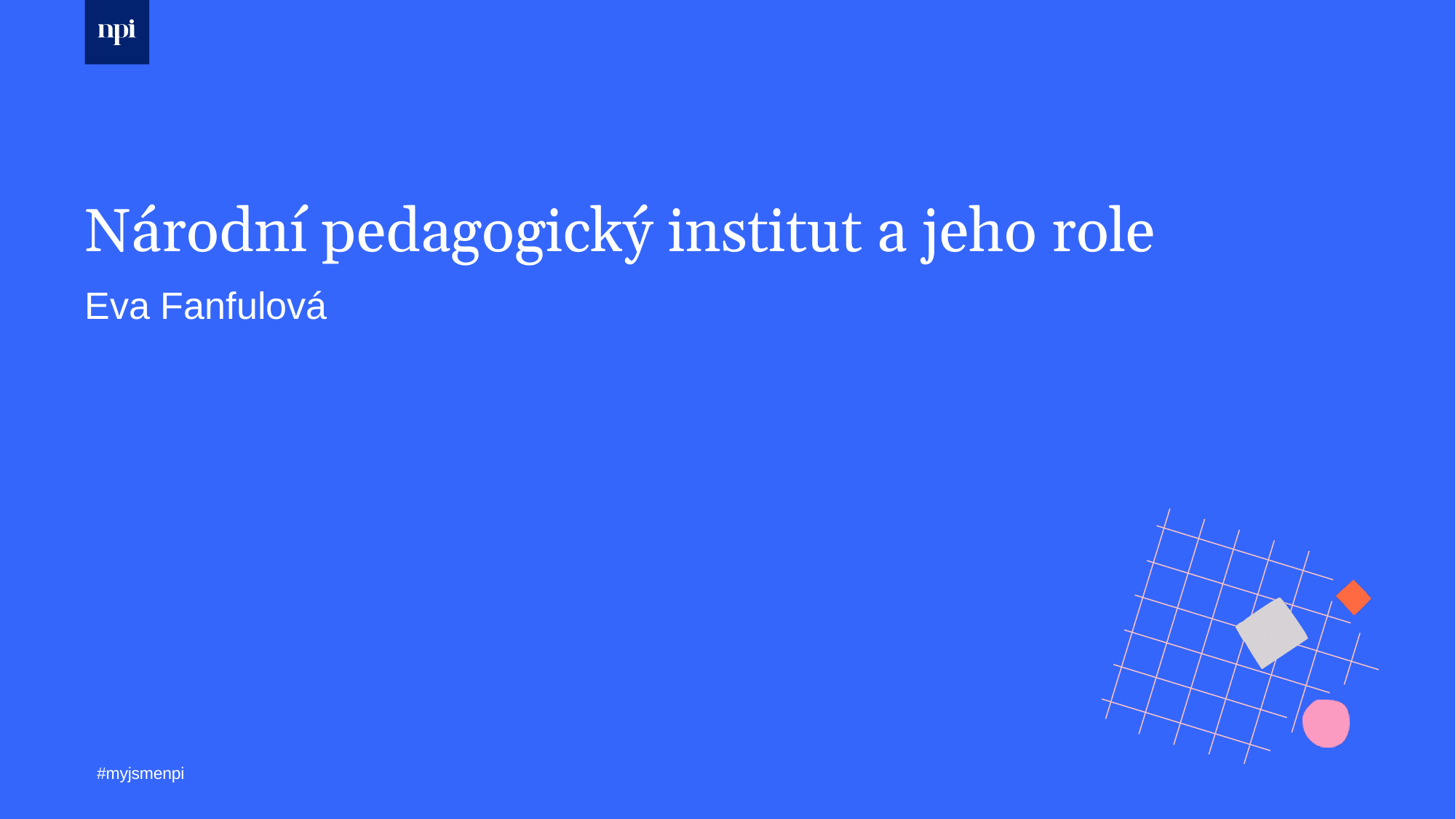

# Národní pedagogický institut a jeho role
Eva Fanfulová